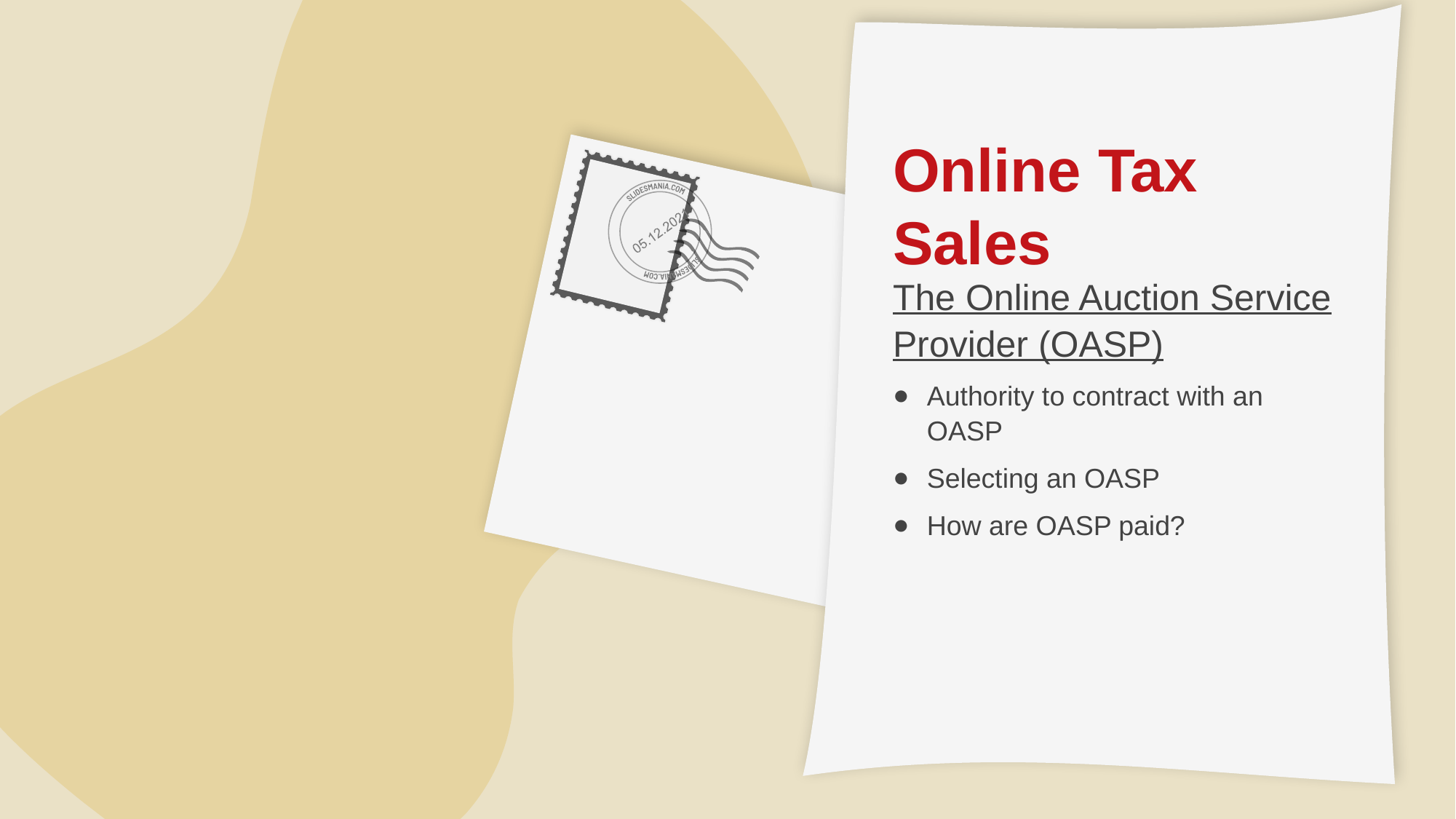

# Online Tax Sales
The Online Auction Service Provider (OASP)
Authority to contract with an OASP
Selecting an OASP
How are OASP paid?